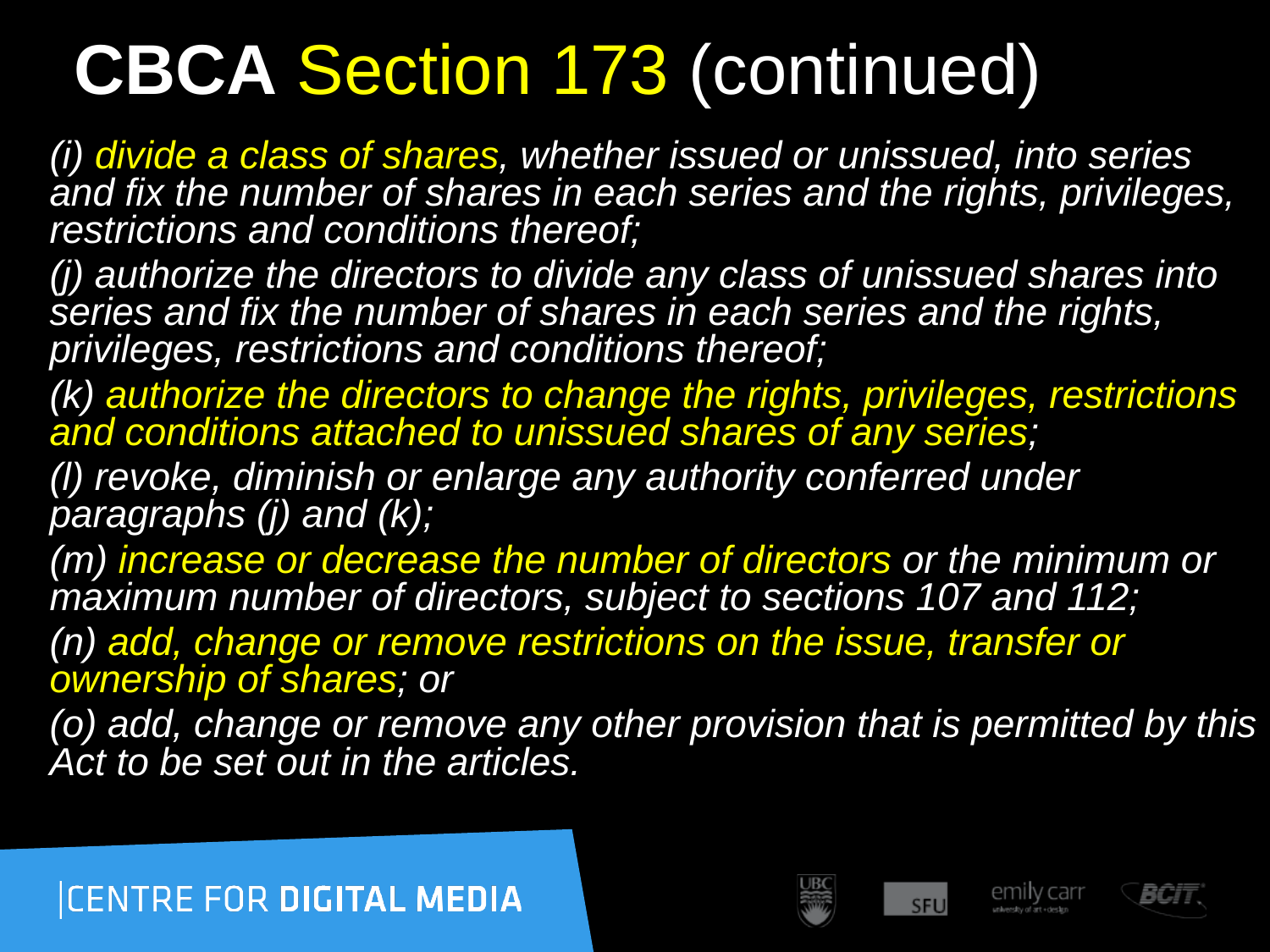

# CBCA Section 173 (continued)
(i) divide a class of shares, whether issued or unissued, into series and fix the number of shares in each series and the rights, privileges, restrictions and conditions thereof;
(j) authorize the directors to divide any class of unissued shares into series and fix the number of shares in each series and the rights, privileges, restrictions and conditions thereof;
(k) authorize the directors to change the rights, privileges, restrictions and conditions attached to unissued shares of any series;
(l) revoke, diminish or enlarge any authority conferred under paragraphs (j) and (k);
(m) increase or decrease the number of directors or the minimum or maximum number of directors, subject to sections 107 and 112;
(n) add, change or remove restrictions on the issue, transfer or ownership of shares; or
(o) add, change or remove any other provision that is permitted by this Act to be set out in the articles.